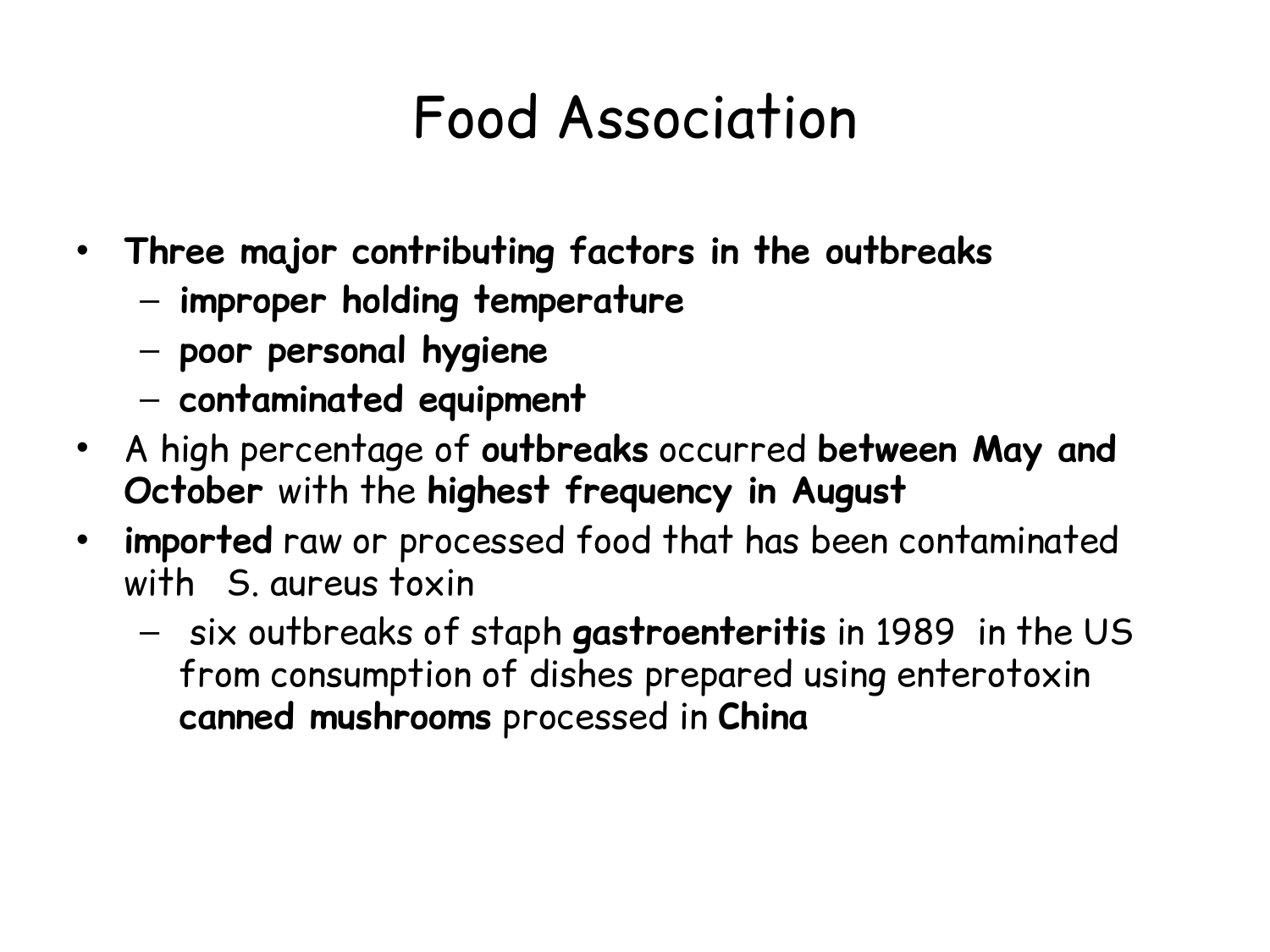

# Food Association
Three major contributing factors in the outbreaks
improper holding temperature
poor personal hygiene
contaminated equipment
A high percentage of outbreaks occurred between May and October with the highest frequency in August
imported raw or processed food that has been contaminated with   S. aureus toxin
 six outbreaks of staph gastroenteritis in 1989  in the US  from consumption of dishes prepared using enterotoxin canned mushrooms processed in China